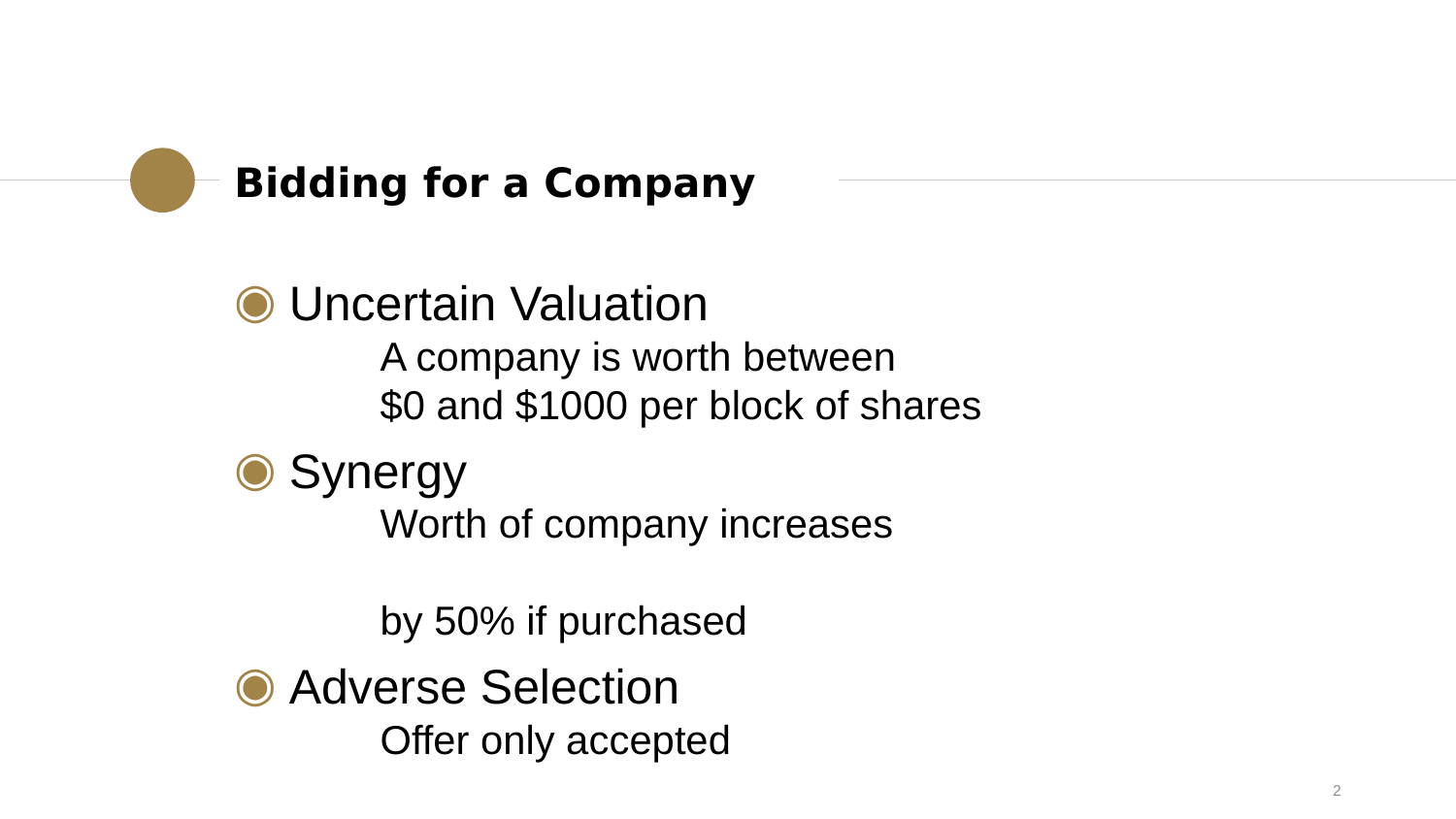

Bidding for a Company
Uncertain Valuation
	A company is worth between
	$0 and $1000 per block of shares
Synergy
	Worth of company increases
	by 50% if purchased
Adverse Selection
	Offer only accepted
	if company is worth less than offer

2